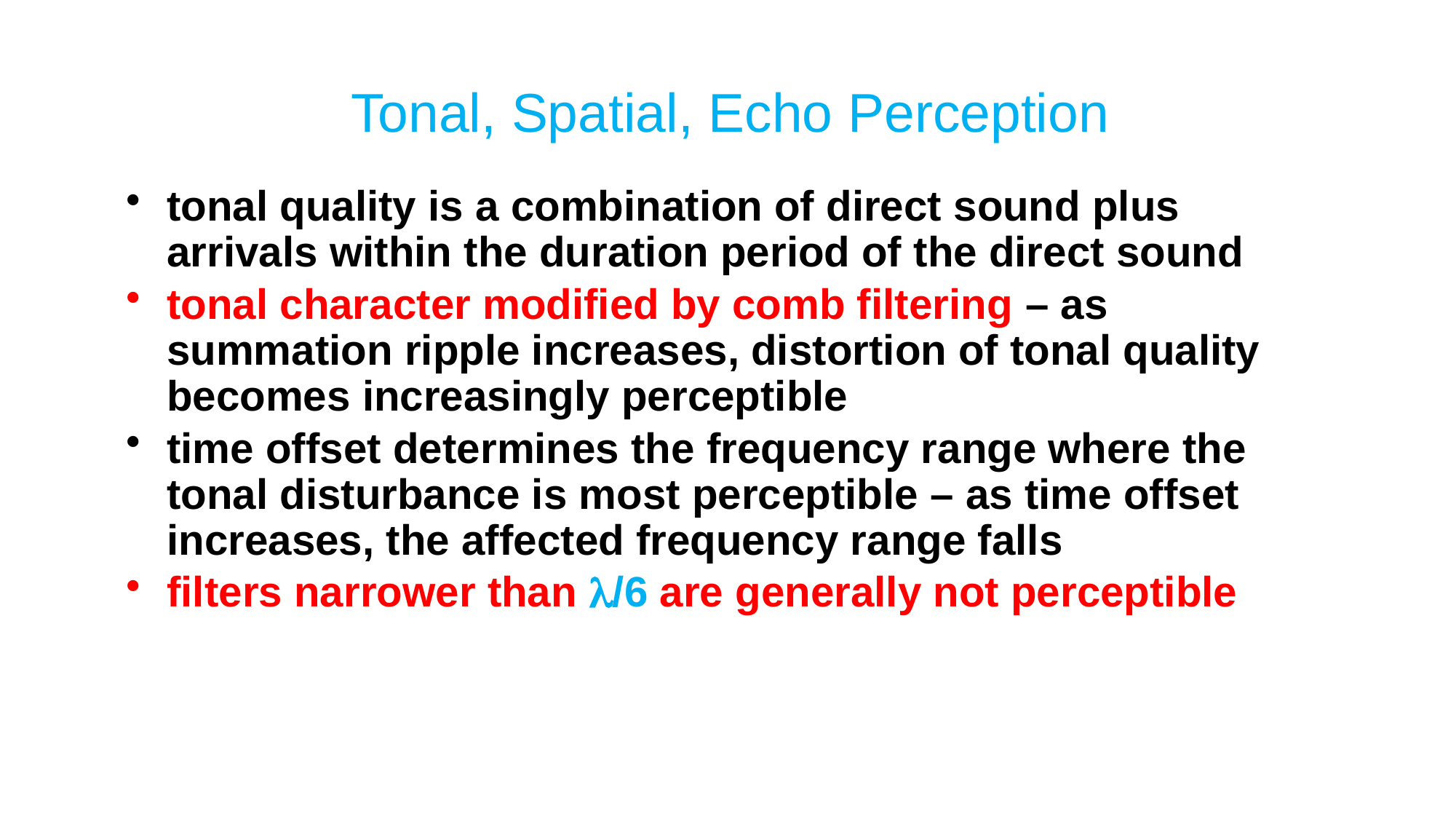

# Tonal, Spatial, Echo Perception
tonal quality is a combination of direct sound plus arrivals within the duration period of the direct sound
tonal character modified by comb filtering – as summation ripple increases, distortion of tonal quality becomes increasingly perceptible
time offset determines the frequency range where the tonal disturbance is most perceptible – as time offset increases, the affected frequency range falls
filters narrower than λ/6 are generally not perceptible